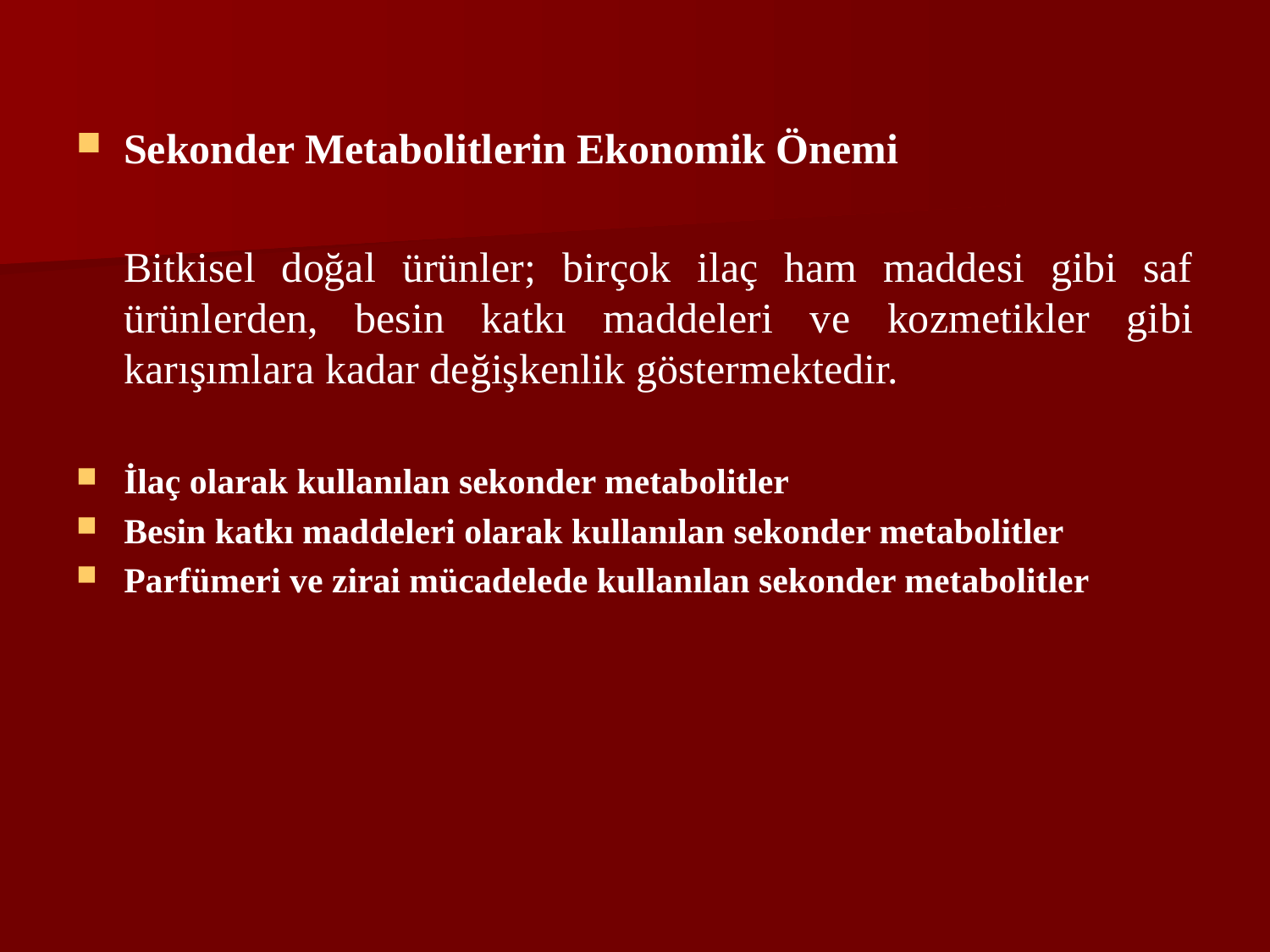

Sekonder Metabolitlerin Ekonomik Önemi

	Bitkisel doğal ürünler; birçok ilaç ham maddesi gibi saf ürünlerden, besin katkı maddeleri ve kozmetikler gibi karışımlara kadar değişkenlik göstermektedir.

İlaç olarak kullanılan sekonder metabolitler
Besin katkı maddeleri olarak kullanılan sekonder metabolitler
Parfümeri ve zirai mücadelede kullanılan sekonder metabolitler